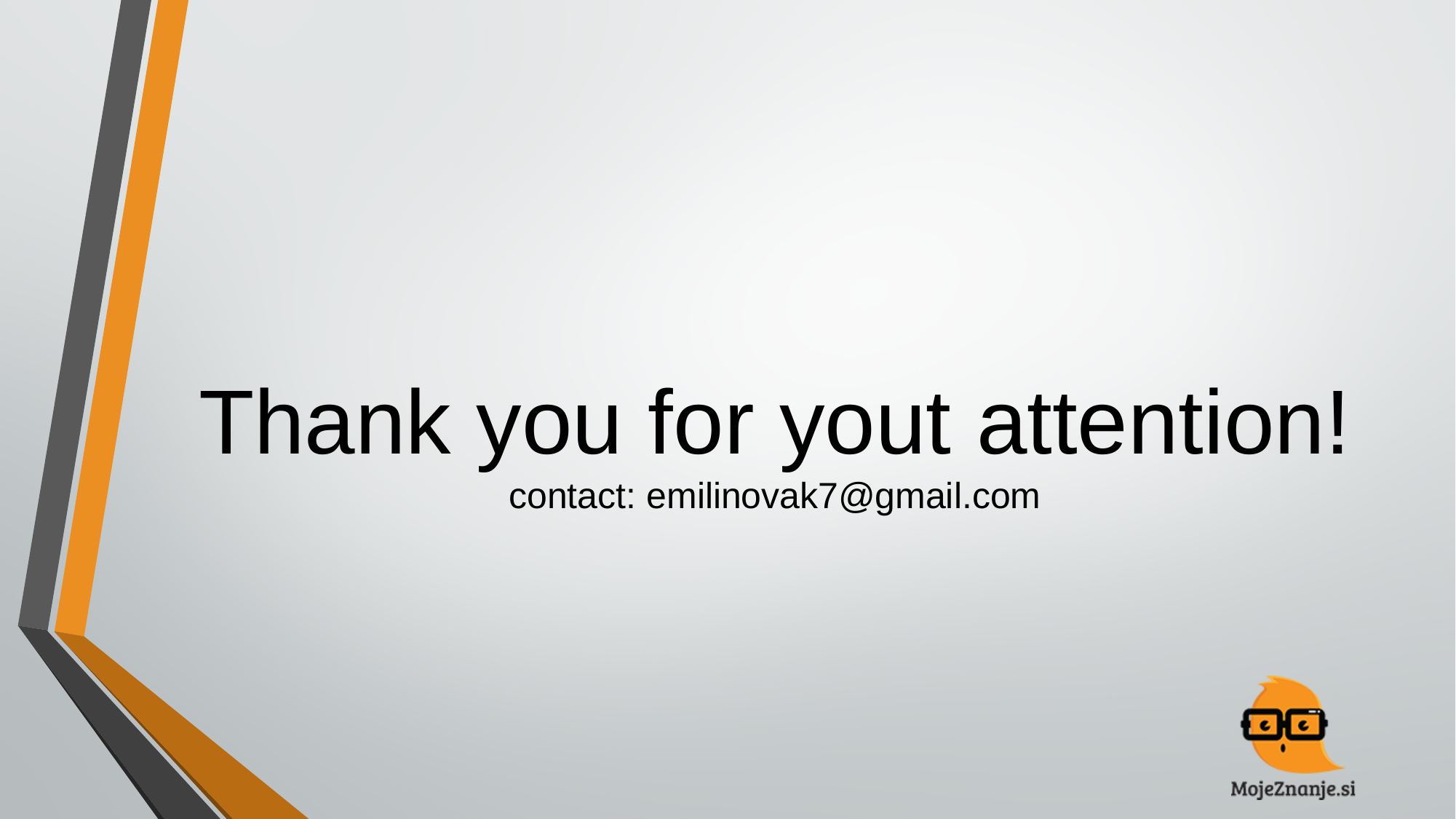

#
Thank you for yout attention!
contact: emilinovak7@gmail.com